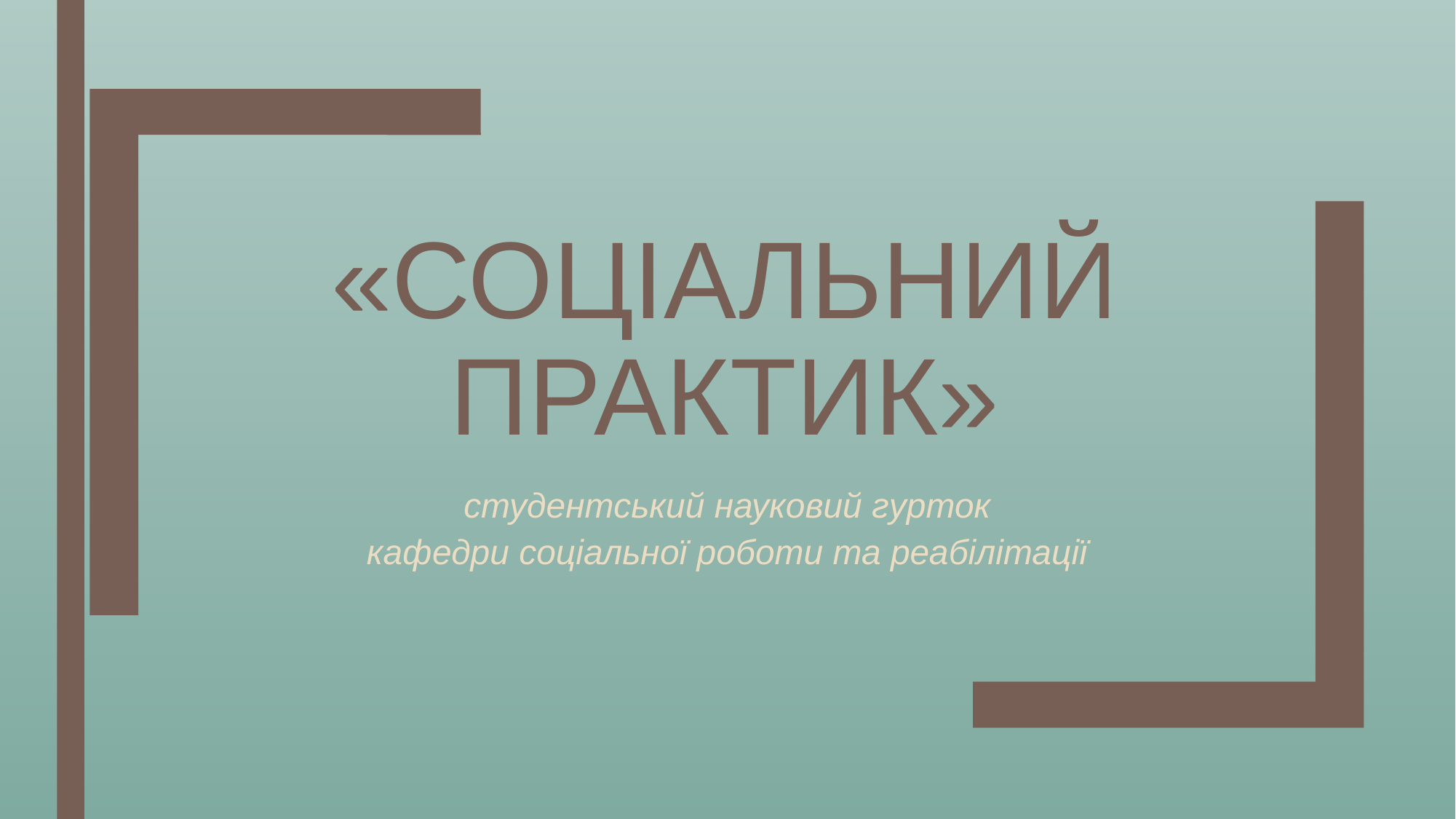

# «Соціальний практик»
студентський науковий гурток
кафедри соціальної роботи та реабілітації